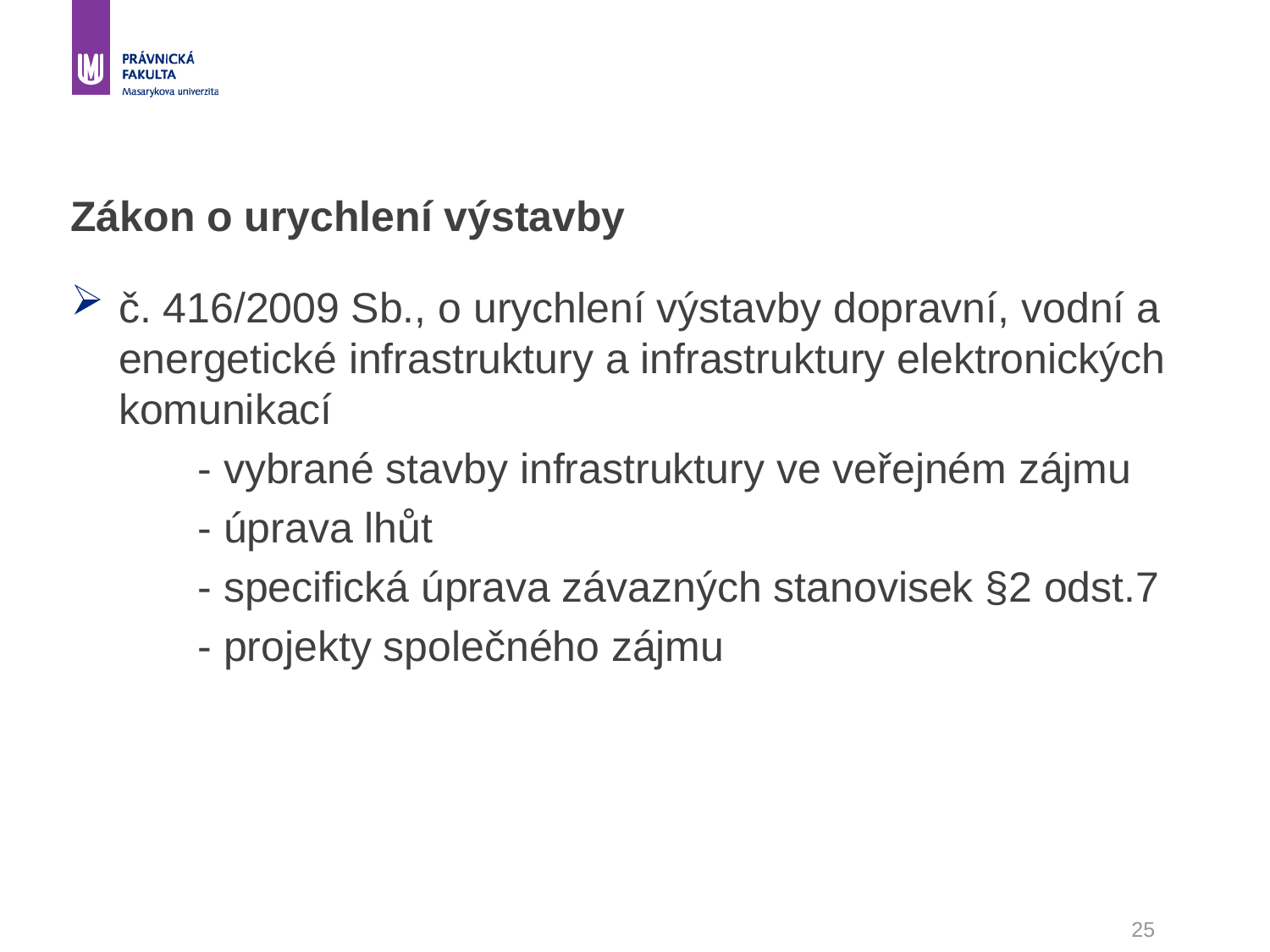

# Zákon o urychlení výstavby
č. 416/2009 Sb., o urychlení výstavby dopravní, vodní a energetické infrastruktury a infrastruktury elektronických komunikací
	- vybrané stavby infrastruktury ve veřejném zájmu
	- úprava lhůt
	- specifická úprava závazných stanovisek §2 odst.7
	- projekty společného zájmu

25